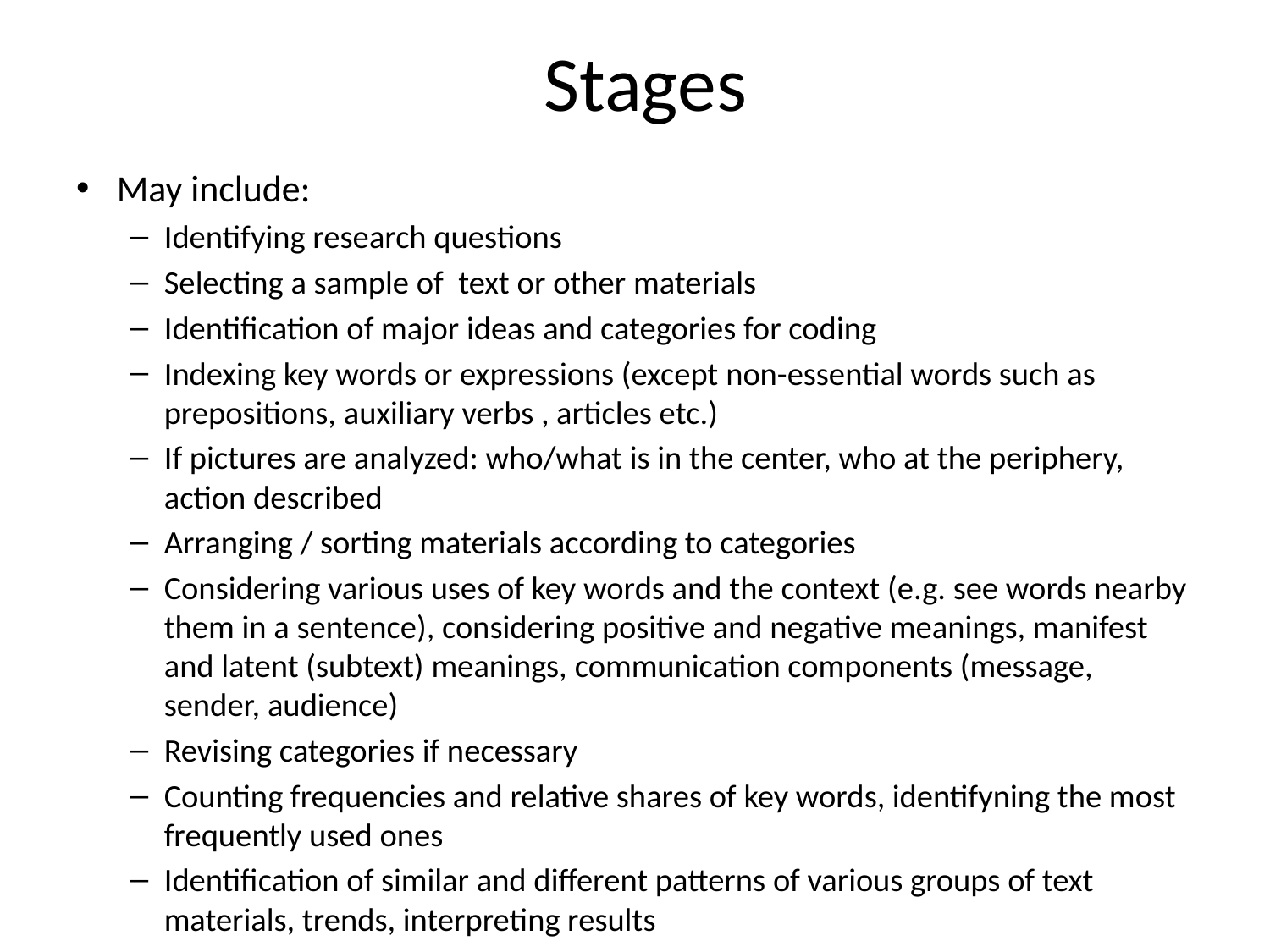

# Stages
May include:
Identifying research questions
Selecting a sample of  text or other materials
Identification of major ideas and categories for coding
Indexing key words or expressions (except non-essential words such as prepositions, auxiliary verbs , articles etc.)
If pictures are analyzed: who/what is in the center, who at the periphery, action described
Arranging / sorting materials according to categories
Considering various uses of key words and the context (e.g. see words nearby them in a sentence), considering positive and negative meanings, manifest and latent (subtext) meanings, communication components (message, sender, audience)
Revising categories if necessary
Counting frequencies and relative shares of key words, identifyning the most frequently used ones
Identification of similar and different patterns of various groups of text materials, trends, interpreting results